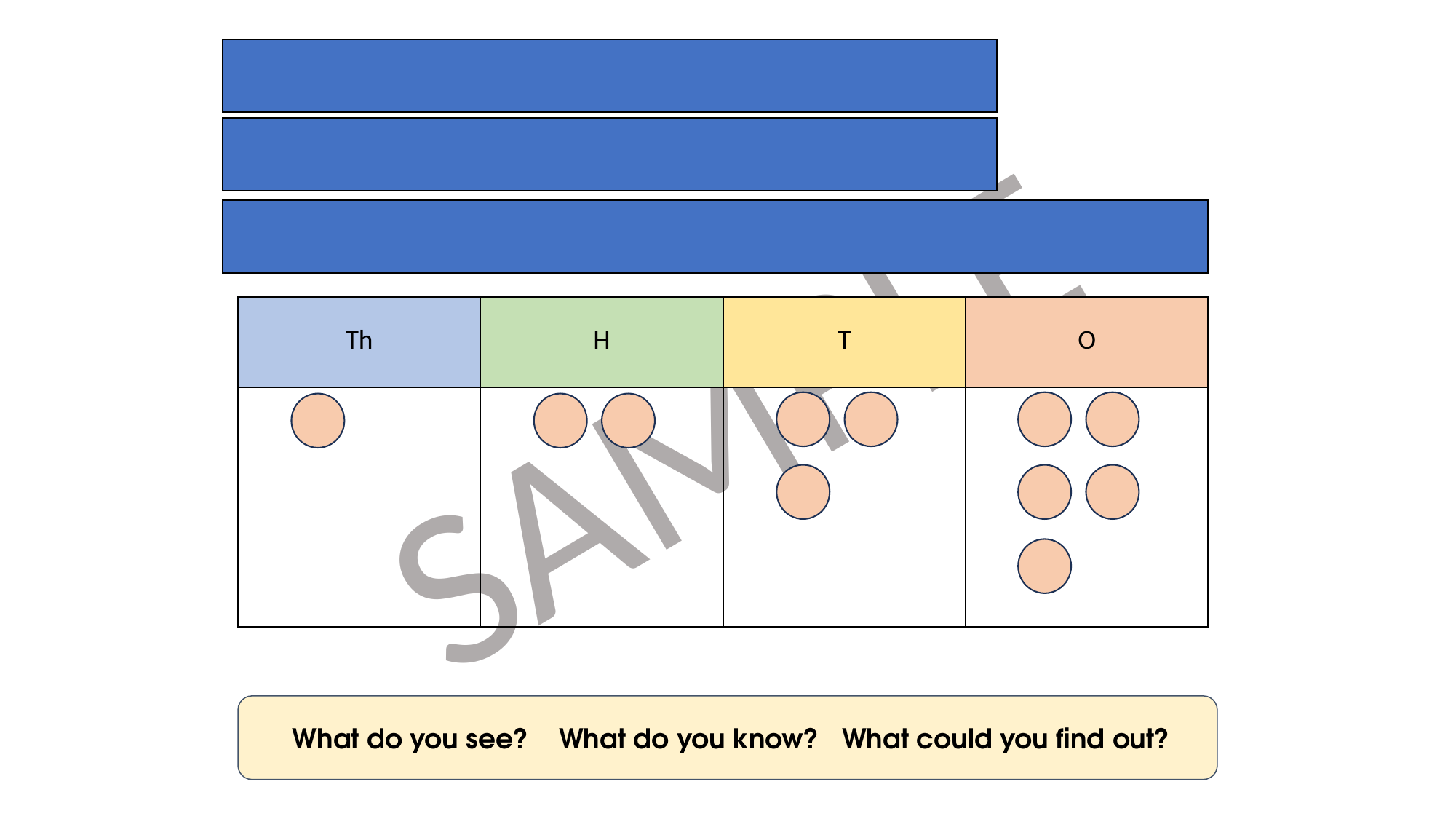

Some counters are placed on the place value chart.

One counter is missing.

List all of the possible numbers that could have been made with the missing counter.

| Th | H | T | O |
| --- | --- | --- | --- |
|  |  |  |  |

 What do you see?    What do you know?   What could you find out?